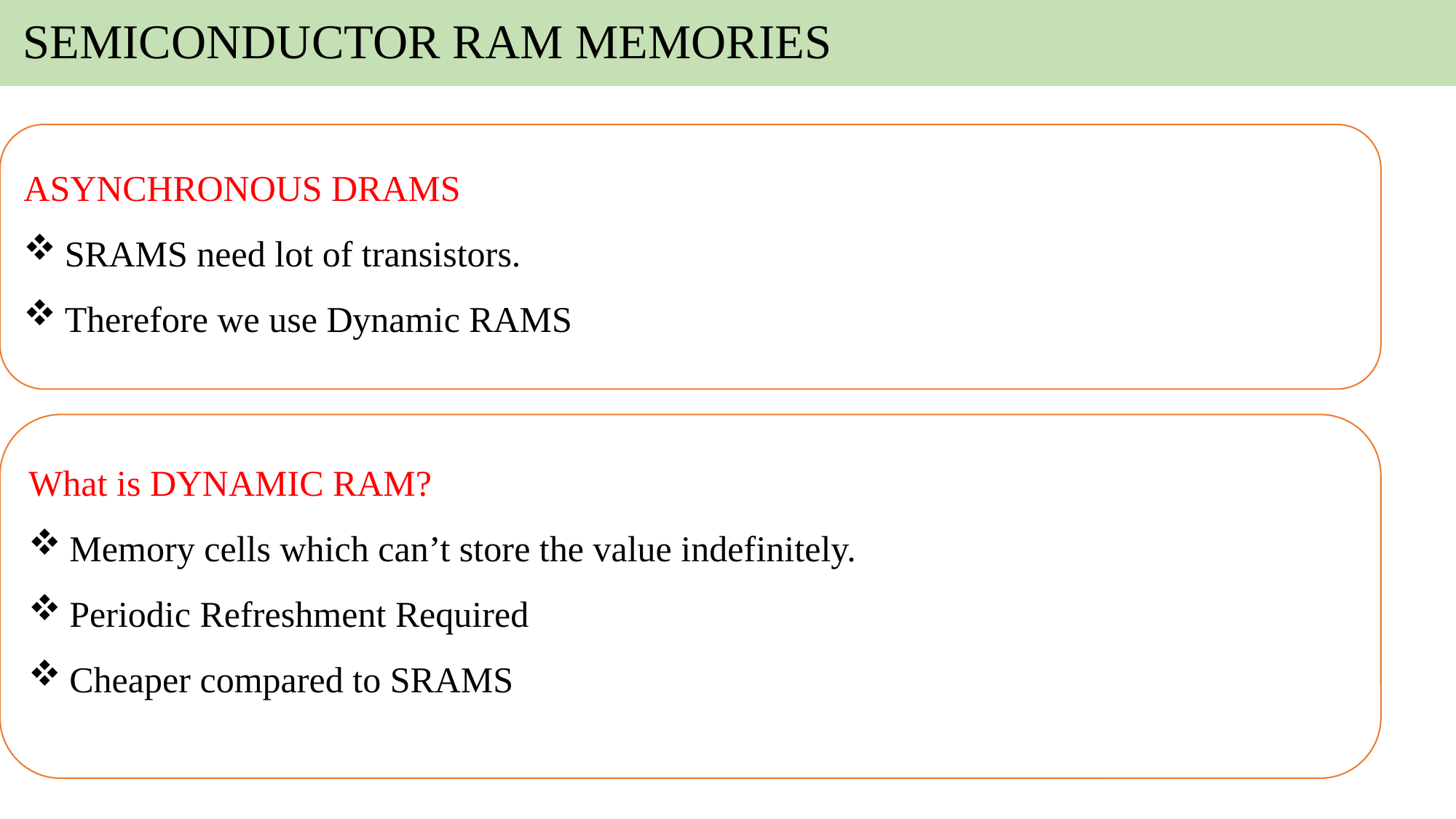

# SEMICONDUCTOR RAM MEMORIES
ASYNCHRONOUS DRAMS
SRAMS need lot of transistors.
Therefore we use Dynamic RAMS

What is DYNAMIC RAM?
Memory cells which can’t store the value indefinitely.
Periodic Refreshment Required
Cheaper compared to SRAMS